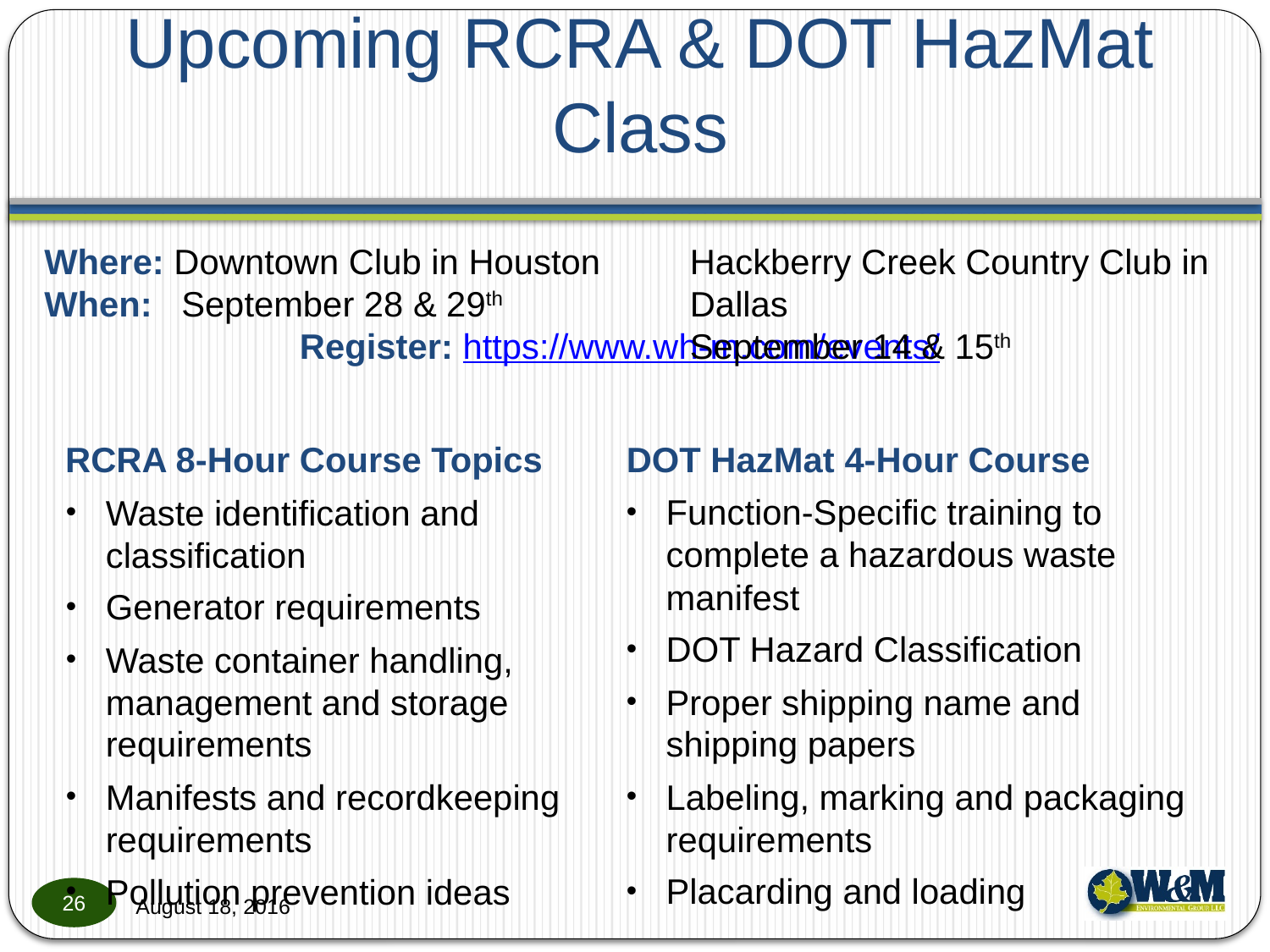

# Upcoming RCRA & DOT HazMat Class
Where: Downtown Club in Houston
When:   September 28 & 29th
Register: https://www.wh-m.com/events/
Hackberry Creek Country Club in Dallas
September 14 & 15th
RCRA 8-Hour Course Topics
Waste identification and classification
Generator requirements
Waste container handling, management and storage requirements
Manifests and recordkeeping requirements
Pollution prevention ideas
DOT HazMat 4-Hour Course
Function-Specific training to complete a hazardous waste manifest
DOT Hazard Classification
Proper shipping name and shipping papers
Labeling, marking and packaging requirements
Placarding and loading
26